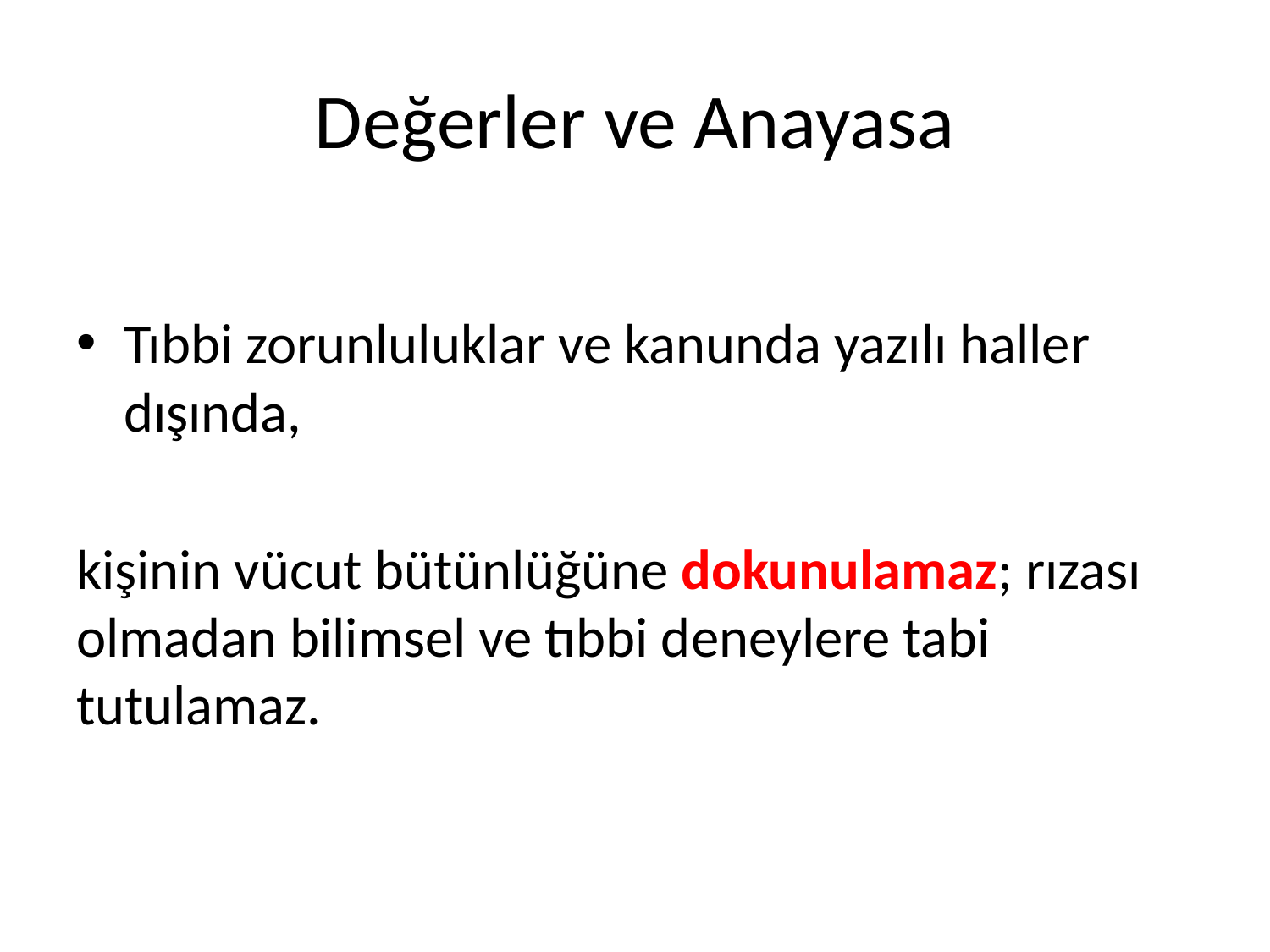

# Değerler ve Anayasa

Tıbbi zorunluluklar ve kanunda yazılı haller dışında,

kişinin vücut bütünlüğüne dokunulamaz; rızası olmadan bilimsel ve tıbbi deneylere tabi tutulamaz.